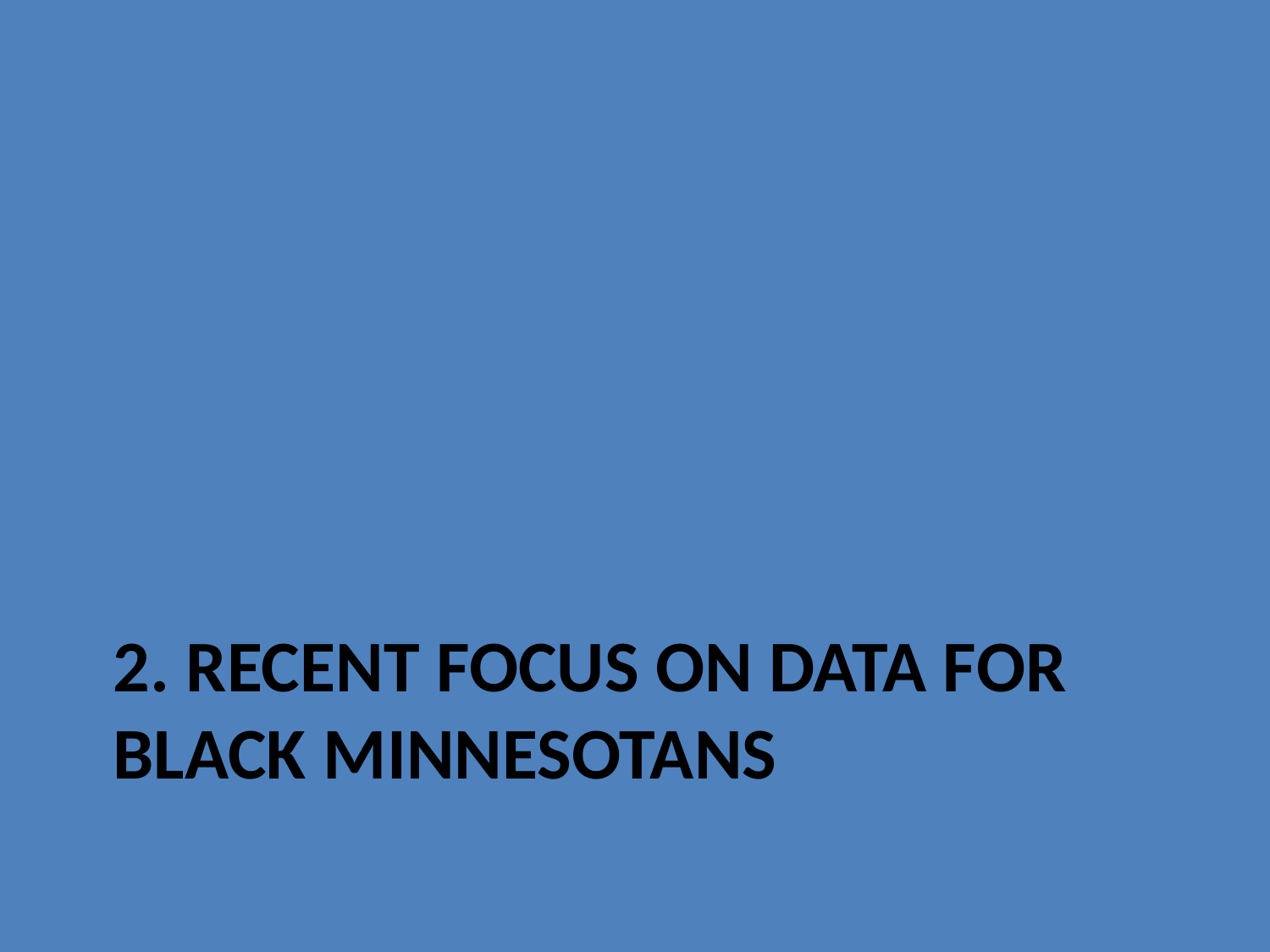

# 2. RECENT FOCUS ON DATA FOR bLACK MINNESOTANS